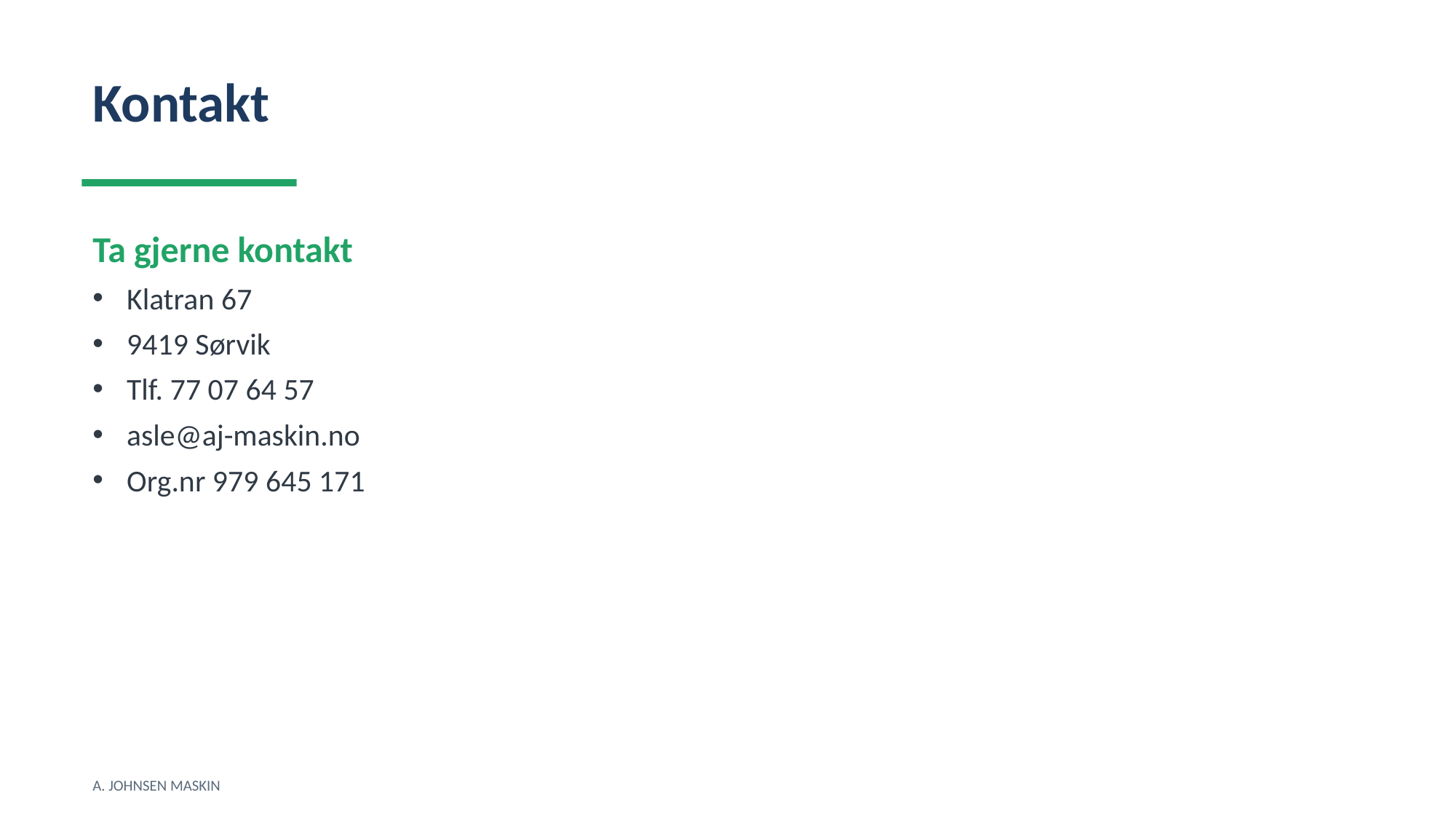

Kontakt

Ta gjerne kontakt
Klatran 67
9419 Sørvik
Tlf. 77 07 64 57
asle@aj-maskin.no
Org.nr 979 645 171
A. JOHNSEN MASKIN